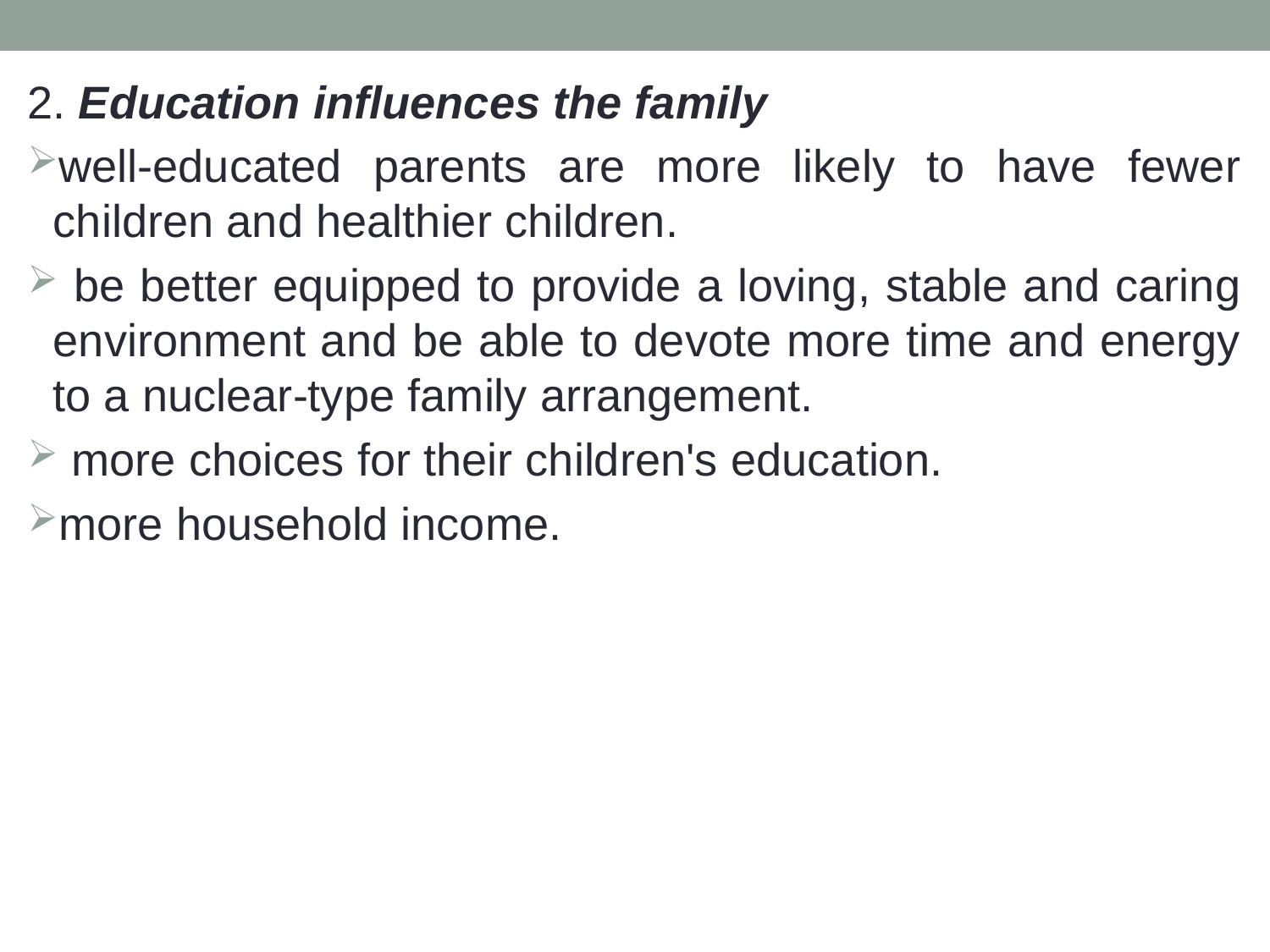

2. Education influences the family
well-educated parents are more likely to have fewer children and healthier children.
 be better equipped to provide a loving, stable and caring environment and be able to devote more time and energy to a nuclear-type family arrangement.
 more choices for their children's education.
more household income.